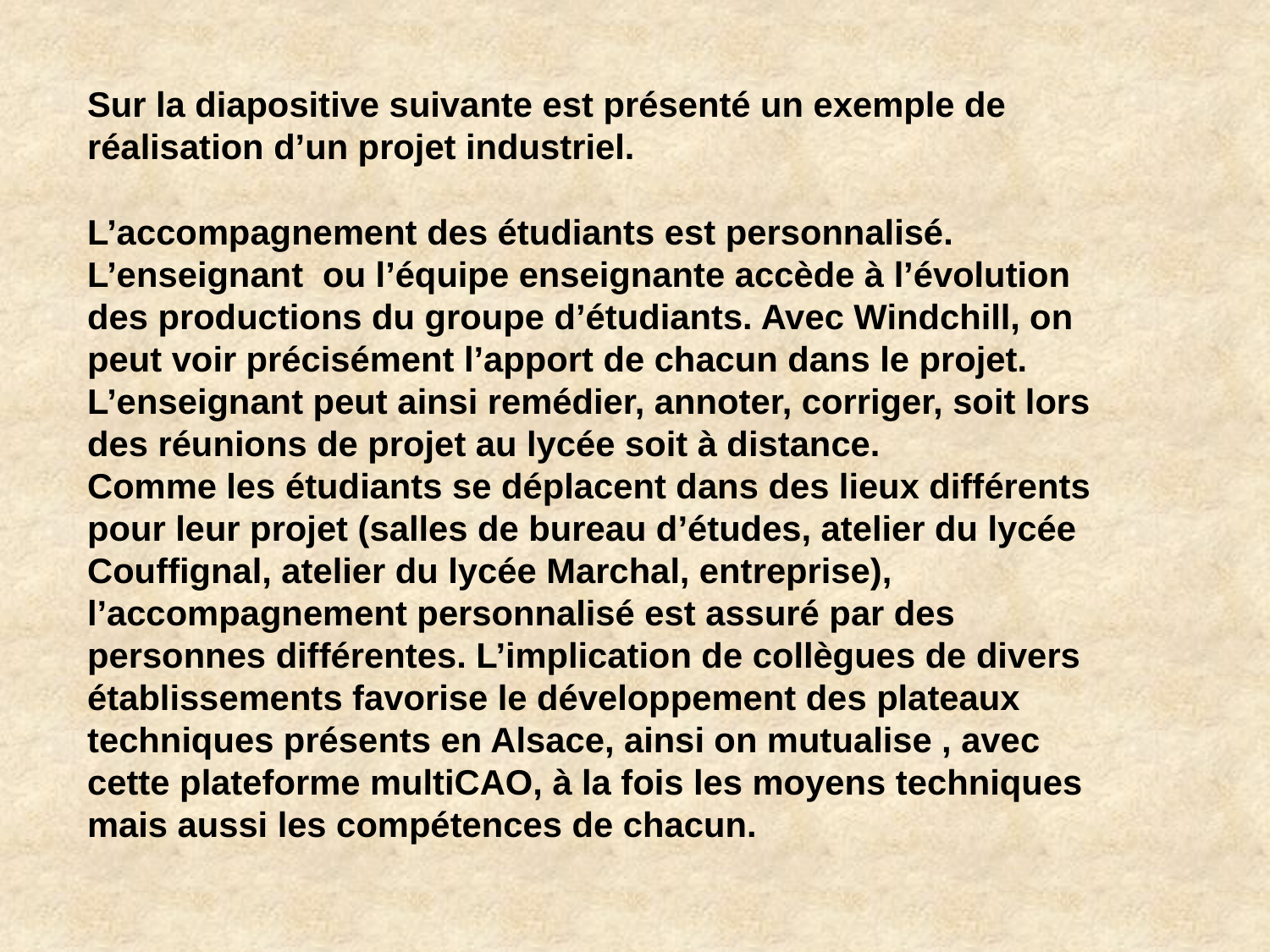

Sur la diapositive suivante est présenté un exemple de réalisation d’un projet industriel.

L’accompagnement des étudiants est personnalisé. L’enseignant  ou l’équipe enseignante accède à l’évolution des productions du groupe d’étudiants. Avec Windchill, on peut voir précisément l’apport de chacun dans le projet. L’enseignant peut ainsi remédier, annoter, corriger, soit lors des réunions de projet au lycée soit à distance.
Comme les étudiants se déplacent dans des lieux différents pour leur projet (salles de bureau d’études, atelier du lycée Couffignal, atelier du lycée Marchal, entreprise), l’accompagnement personnalisé est assuré par des personnes différentes. L’implication de collègues de divers établissements favorise le développement des plateaux techniques présents en Alsace, ainsi on mutualise , avec cette plateforme multiCAO, à la fois les moyens techniques mais aussi les compétences de chacun.